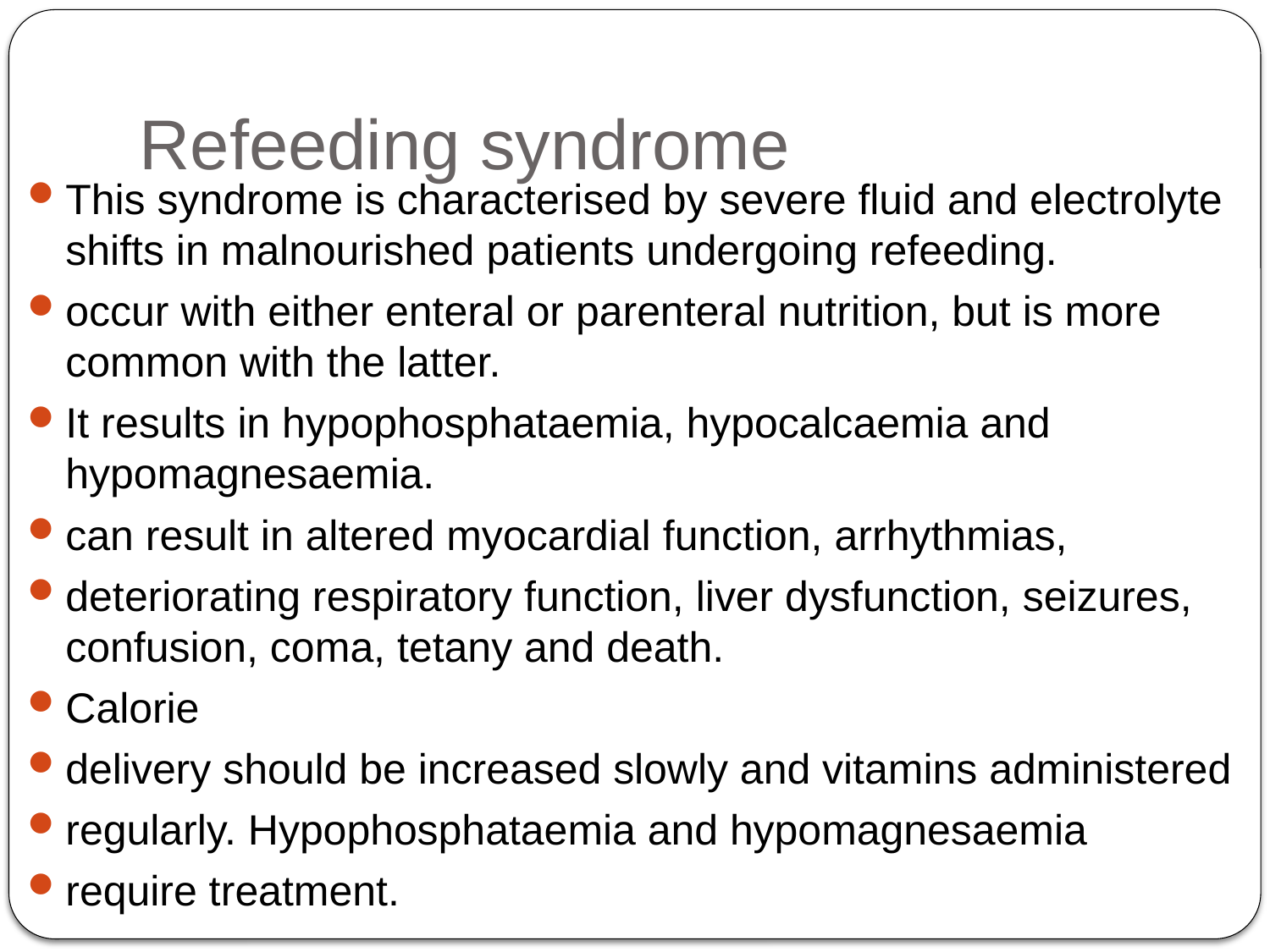

# Refeeding syndrome
This syndrome is characterised by severe fluid and electrolyte shifts in malnourished patients undergoing refeeding.
occur with either enteral or parenteral nutrition, but is more common with the latter.
It results in hypophosphataemia, hypocalcaemia and hypomagnesaemia.
can result in altered myocardial function, arrhythmias,
deteriorating respiratory function, liver dysfunction, seizures, confusion, coma, tetany and death.
Calorie
delivery should be increased slowly and vitamins administered
regularly. Hypophosphataemia and hypomagnesaemia
require treatment.